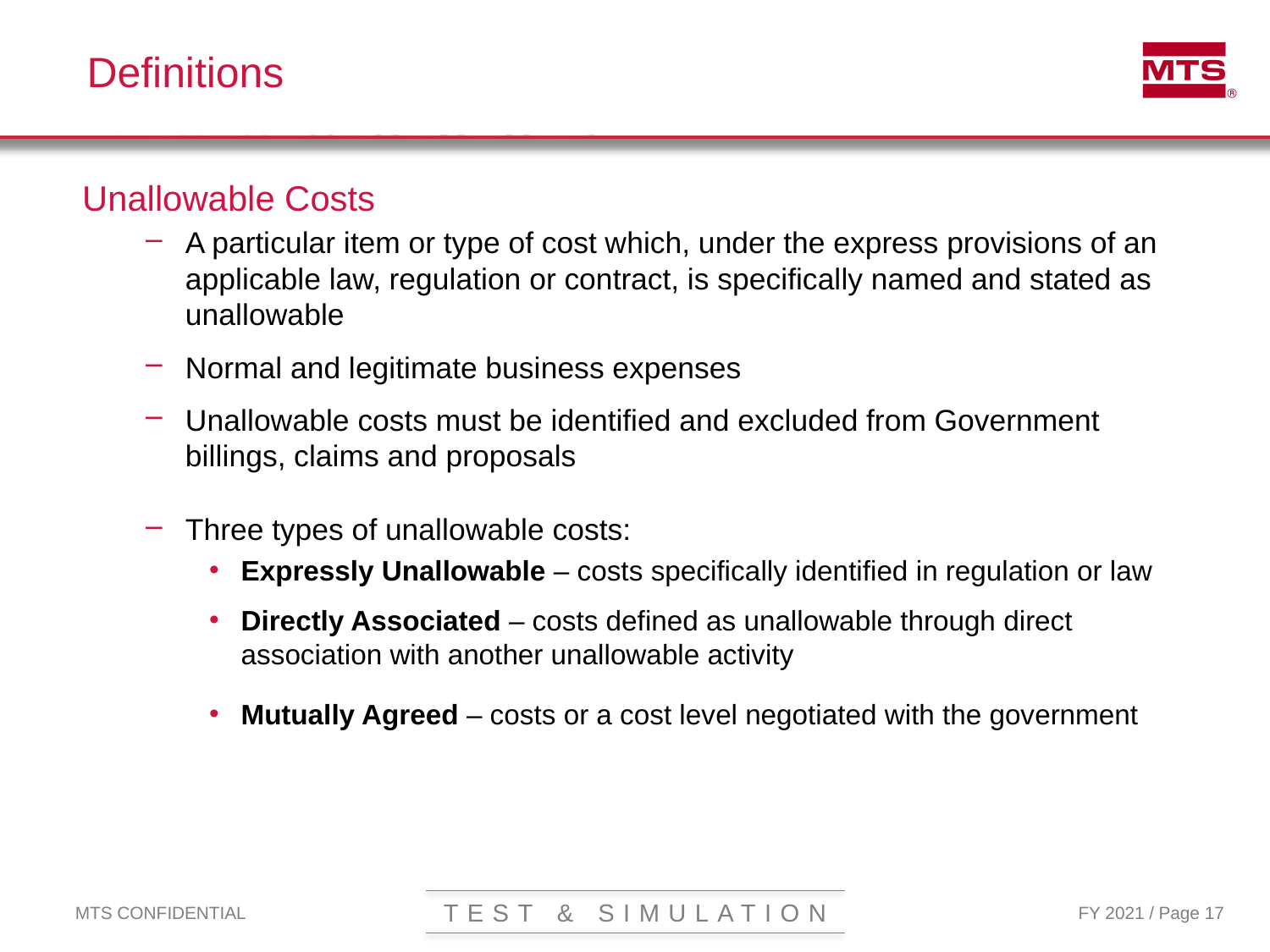

# Definitions
Unallowable Costs
A particular item or type of cost which, under the express provisions of an applicable law, regulation or contract, is specifically named and stated as unallowable
Normal and legitimate business expenses
Unallowable costs must be identified and excluded from Government billings, claims and proposals
Three types of unallowable costs:
Expressly Unallowable – costs specifically identified in regulation or law
Directly Associated – costs defined as unallowable through direct association with another unallowable activity
Mutually Agreed – costs or a cost level negotiated with the government